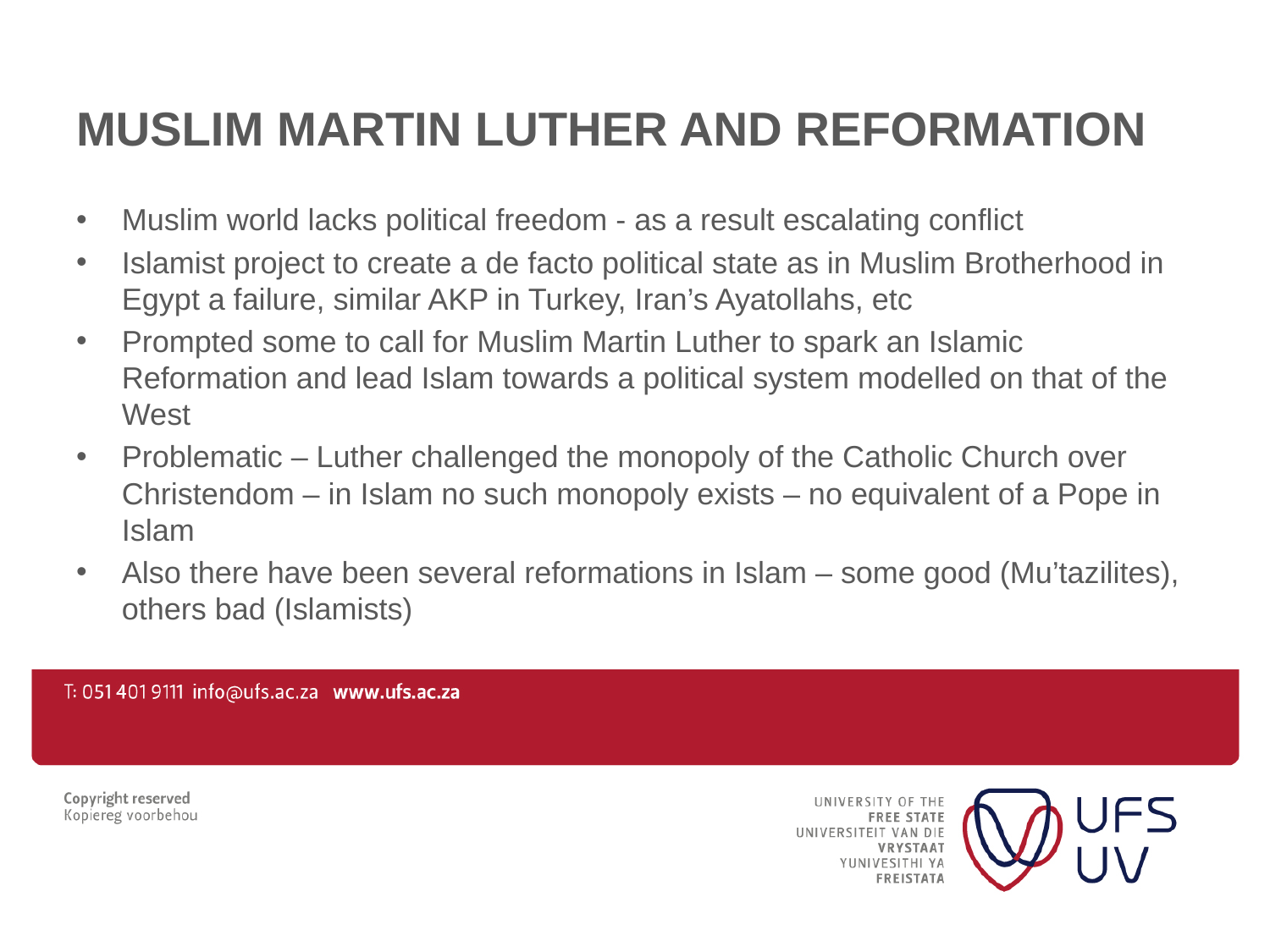

# Muslim Martin Luther and reformation
Muslim world lacks political freedom - as a result escalating conflict
Islamist project to create a de facto political state as in Muslim Brotherhood in Egypt a failure, similar AKP in Turkey, Iran’s Ayatollahs, etc
Prompted some to call for Muslim Martin Luther to spark an Islamic Reformation and lead Islam towards a political system modelled on that of the West
Problematic – Luther challenged the monopoly of the Catholic Church over Christendom – in Islam no such monopoly exists – no equivalent of a Pope in Islam
Also there have been several reformations in Islam – some good (Mu’tazilites), others bad (Islamists)